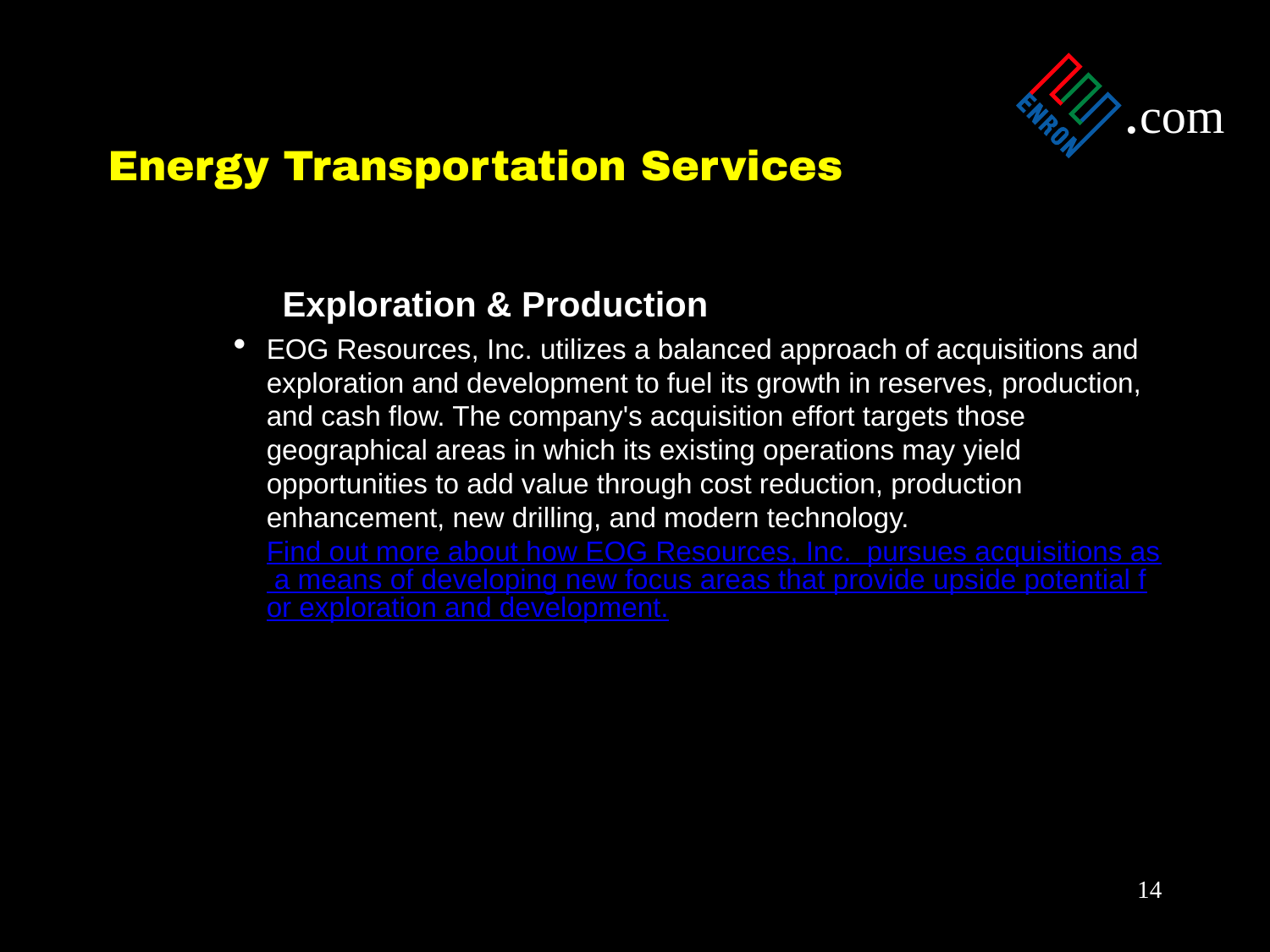

# Energy Transportation Services
		Exploration & Production
EOG Resources, Inc. utilizes a balanced approach of acquisitions and exploration and development to fuel its growth in reserves, production, and cash flow. The company's acquisition effort targets those geographical areas in which its existing operations may yield opportunities to add value through cost reduction, production enhancement, new drilling, and modern technology. Find out more about how EOG Resources, Inc.  pursues acquisitions as a means of developing new focus areas that provide upside potential for exploration and development.

14